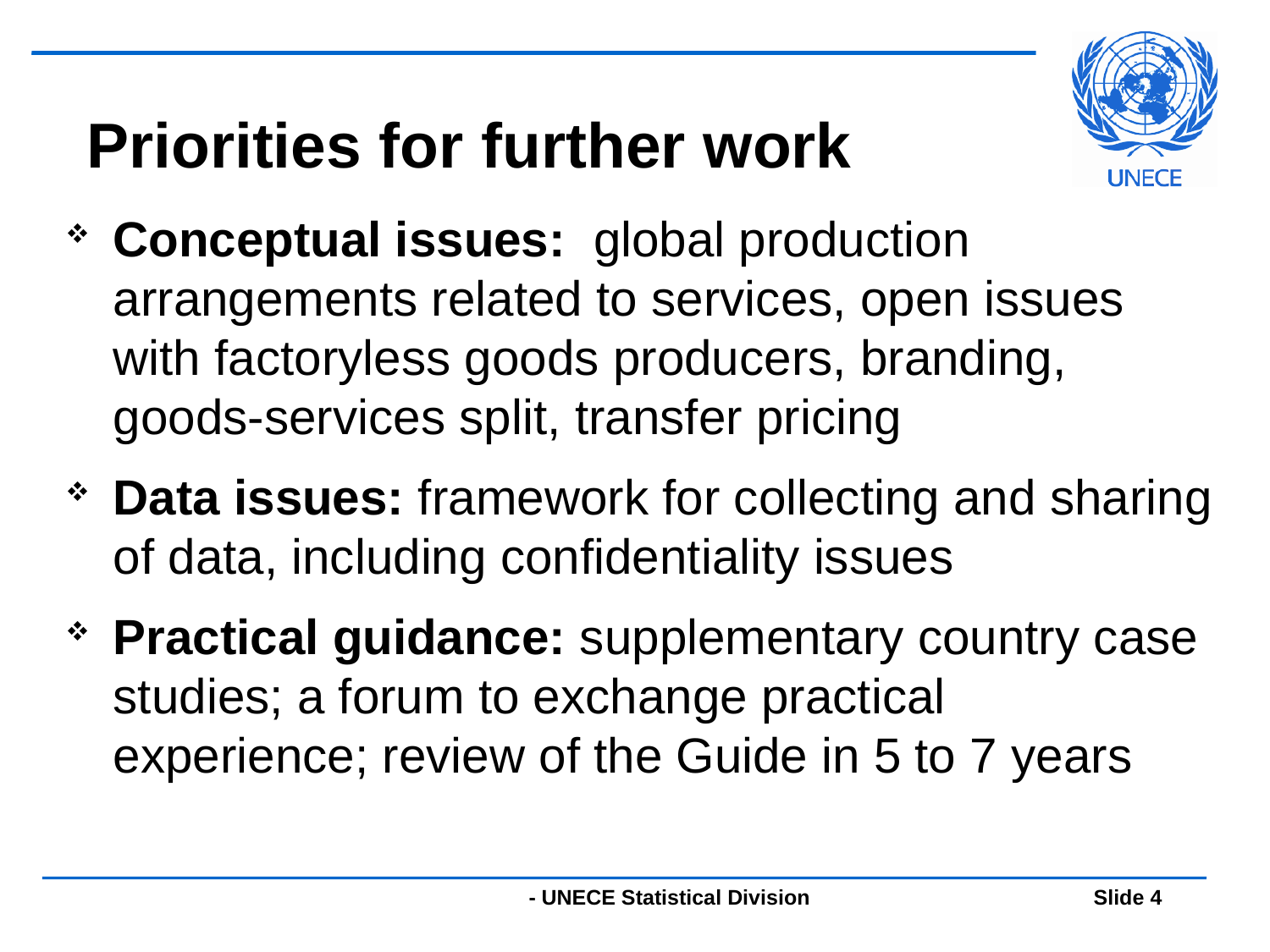

# Priorities for further work
Conceptual issues:  global production arrangements related to services, open issues with factoryless goods producers, branding, goods-services split, transfer pricing
Data issues: framework for collecting and sharing of data, including confidentiality issues
Practical guidance: supplementary country case studies; a forum to exchange practical experience; review of the Guide in 5 to 7 years